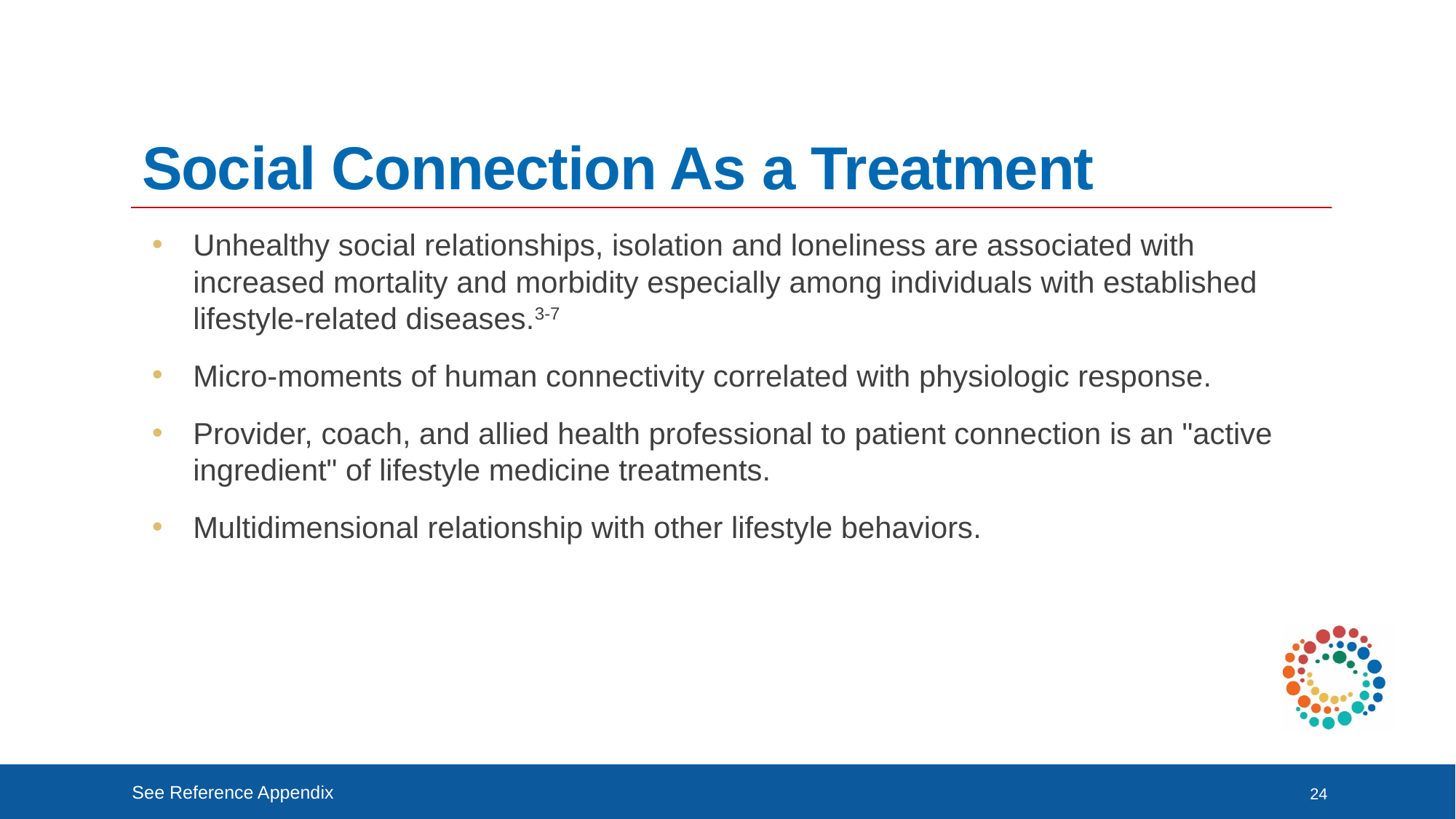

# Social Connection As a Treatment
Unhealthy social relationships, isolation and loneliness are associated with increased mortality and morbidity especially among individuals with established lifestyle-related diseases.3-7
Micro-moments of human connectivity correlated with physiologic response.
Provider, coach, and allied health professional to patient connection is an "active ingredient" of lifestyle medicine treatments.
Multidimensional relationship with other lifestyle behaviors.
24
See Reference Appendix